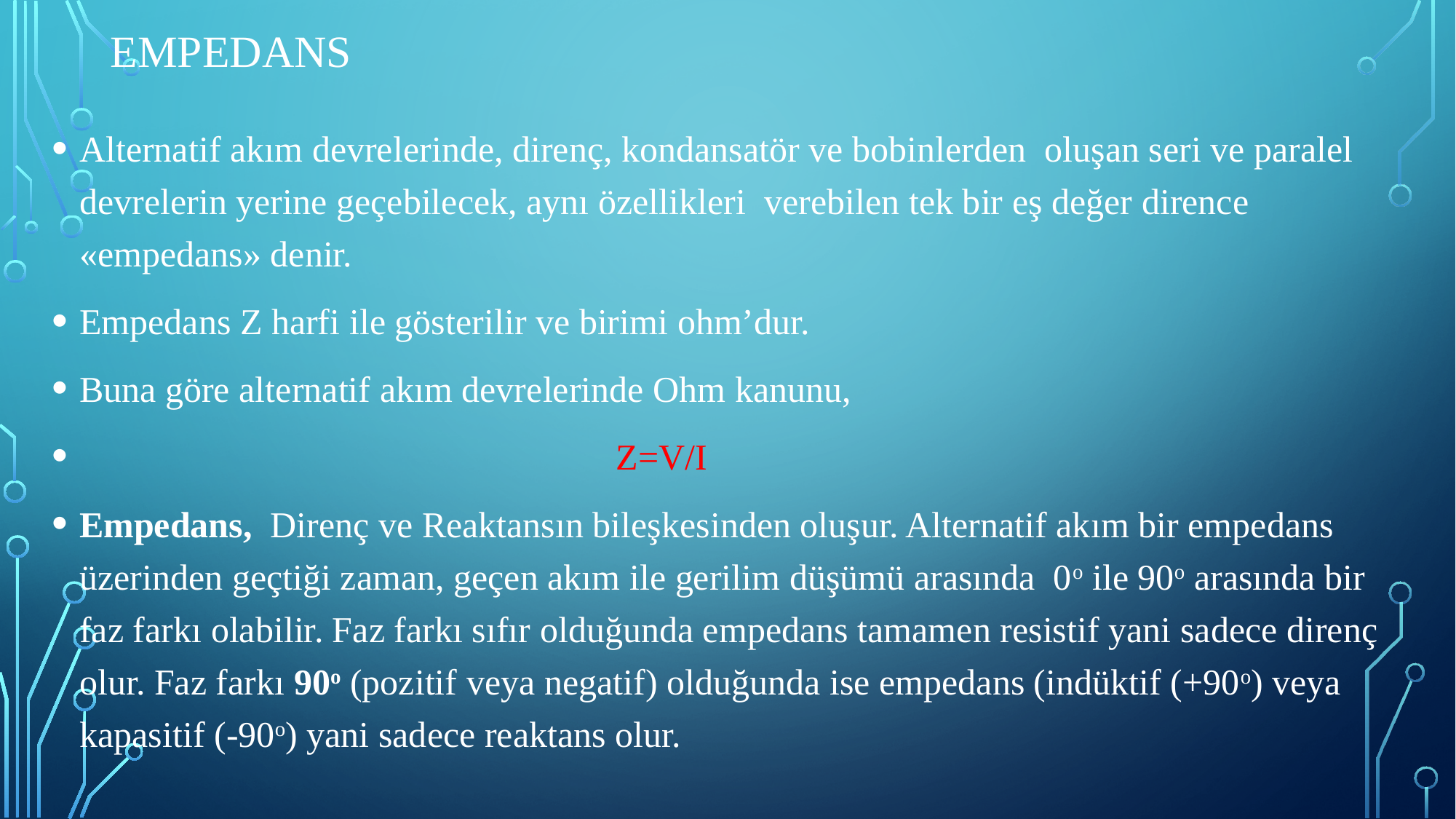

# EMPEDANS
Alternatif akım devrelerinde, direnç, kondansatör ve bobinlerden  oluşan seri ve paralel devrelerin yerine geçebilecek, aynı özellikleri  verebilen tek bir eş değer dirence «empedans» denir.
Empedans Z harfi ile gösterilir ve birimi ohm’dur.
Buna göre alternatif akım devrelerinde Ohm kanunu,
                                                           Z=V/I
Empedans,  Direnç ve Reaktansın bileşkesinden oluşur. Alternatif akım bir empedans üzerinden geçtiği zaman, geçen akım ile gerilim düşümü arasında  0o ile 90o arasında bir faz farkı olabilir. Faz farkı sıfır olduğunda empedans tamamen resistif yani sadece direnç olur. Faz farkı 90o (pozitif veya negatif) olduğunda ise empedans (indüktif (+90o) veya kapasitif (-90o) yani sadece reaktans olur.